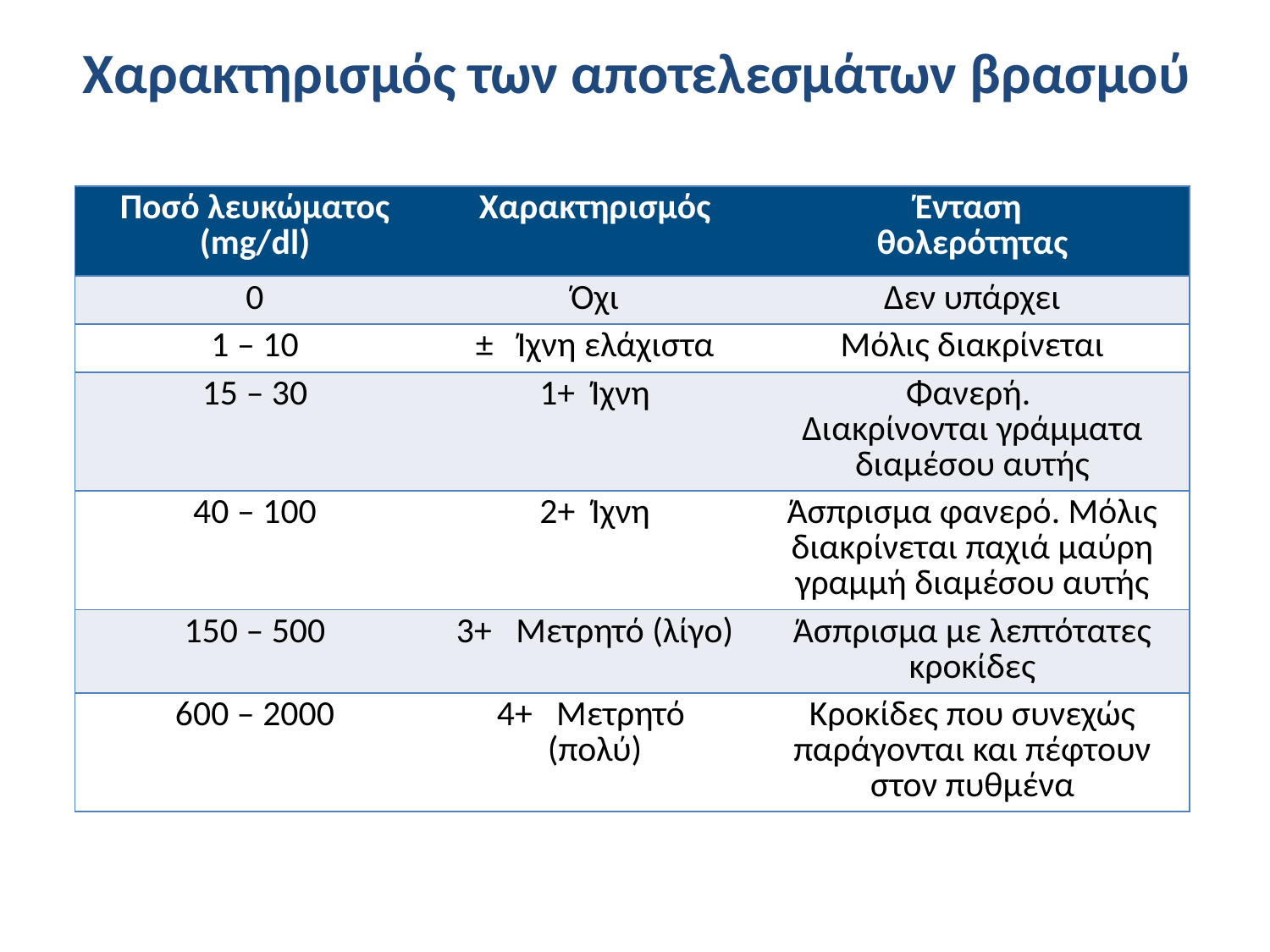

# Χαρακτηρισμός των αποτελεσμάτων βρασμού
| Ποσό λευκώματος (mg/dl) | Xαρακτηρισμός | Ένταση θολερότητας |
| --- | --- | --- |
| 0 | Όχι | Δεν υπάρχει |
| 1 – 10 | ± Ίχνη ελάχιστα | Μόλις διακρίνεται |
| 15 – 30 | 1+ Ίχνη | Φανερή. Διακρίνονται γράμματα διαμέσου αυτής |
| 40 – 100 | 2+ Ίχνη | Άσπρισμα φανερό. Μόλις διακρίνεται παχιά μαύρη γραμμή διαμέσου αυτής |
| 150 – 500 | 3+ Μετρητό (λίγο) | Άσπρισμα με λεπτότατες κροκίδες |
| 600 – 2000 | 4+ Μετρητό (πολύ) | Κροκίδες που συνεχώς παράγονται και πέφτουν στον πυθμένα |